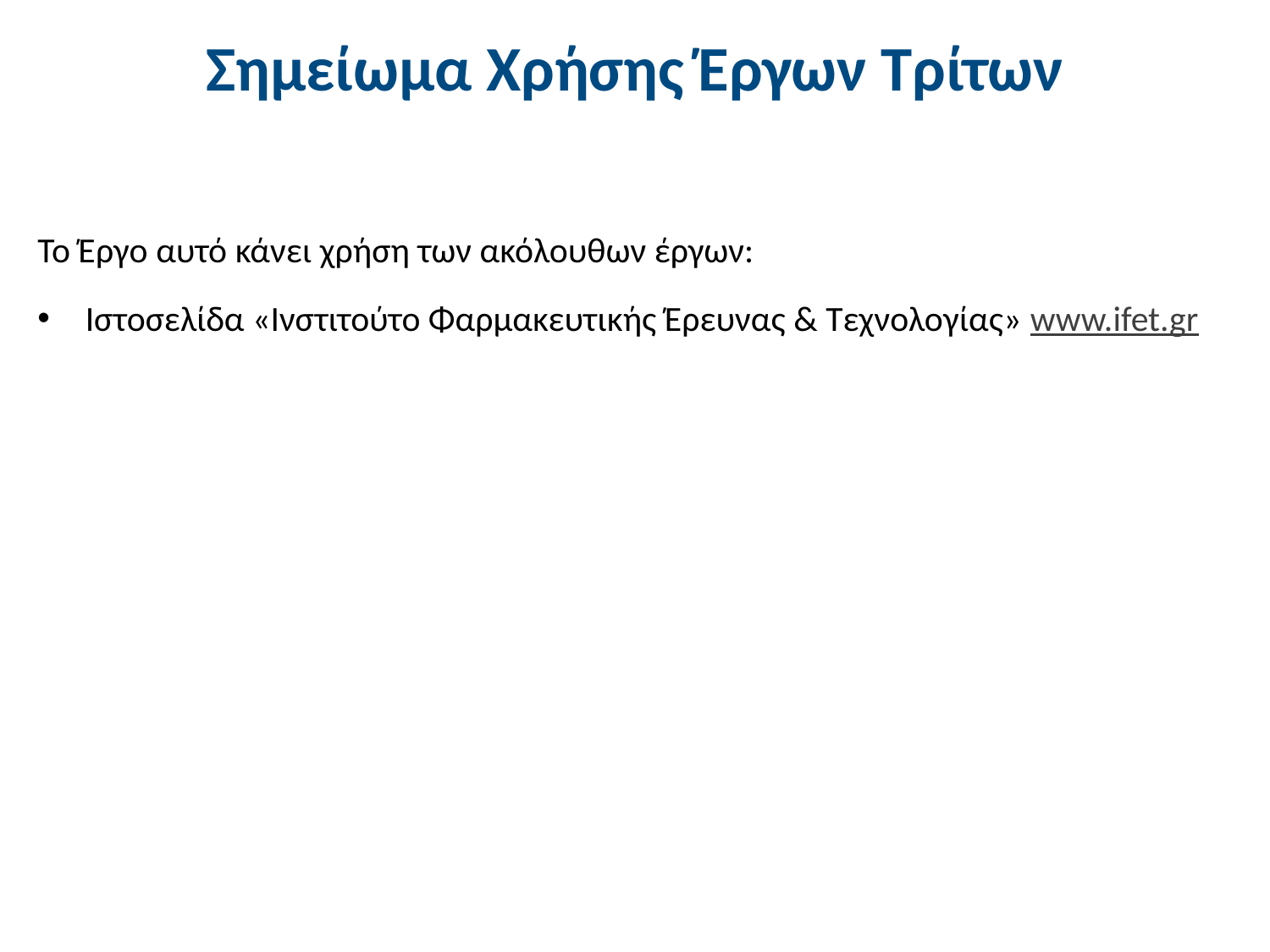

# Σημείωμα Χρήσης Έργων Τρίτων
Το Έργο αυτό κάνει χρήση των ακόλουθων έργων:
Ιστοσελίδα «Ινστιτούτο Φαρμακευτικής Έρευνας & Τεχνολογίας» www.ifet.gr